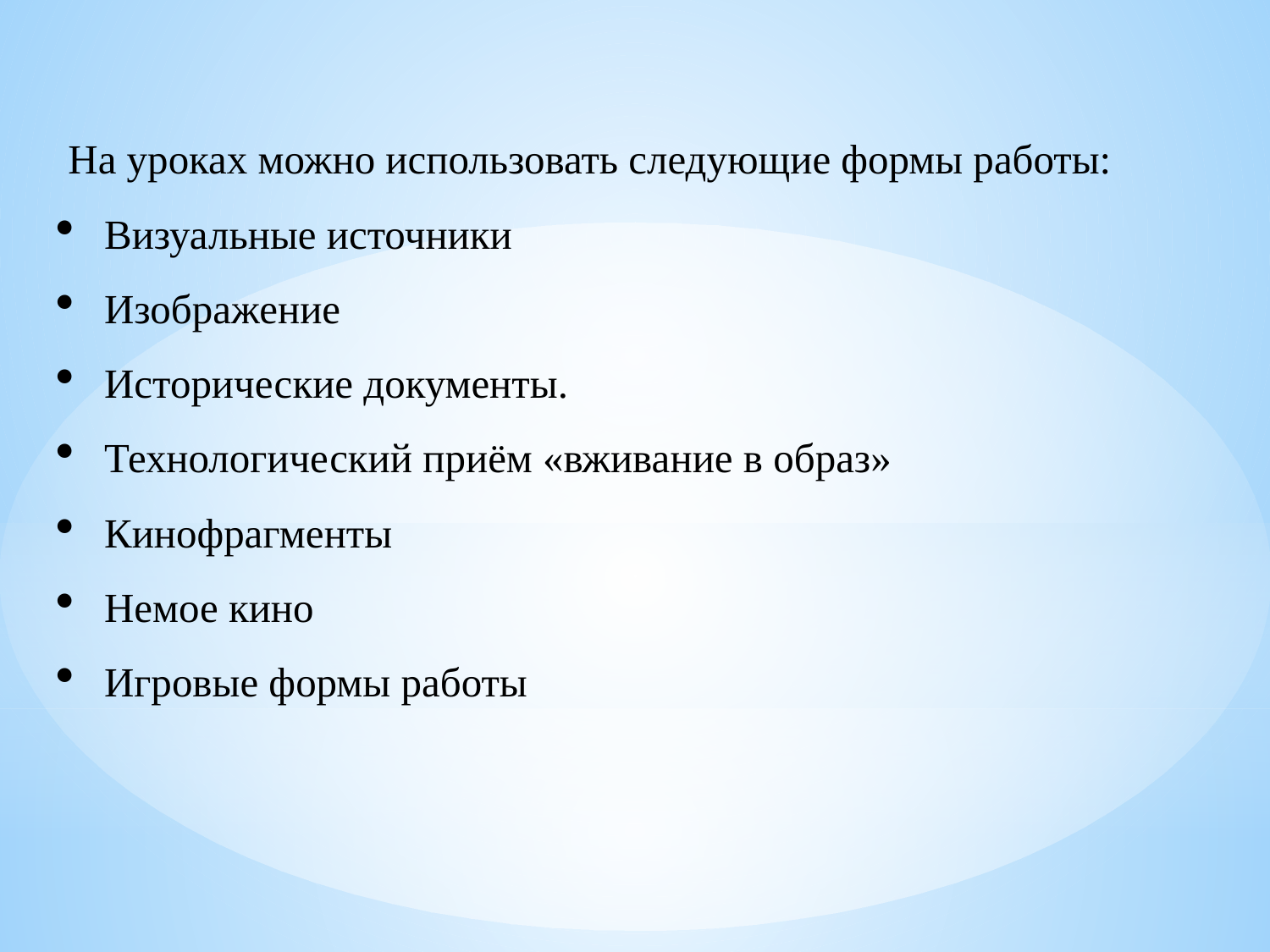

На уроках можно использовать следующие формы работы:
Визуальные источники
Изображение
Исторические документы.
Технологический приём «вживание в образ»
Кинофрагменты
Немое кино
Игровые формы работы